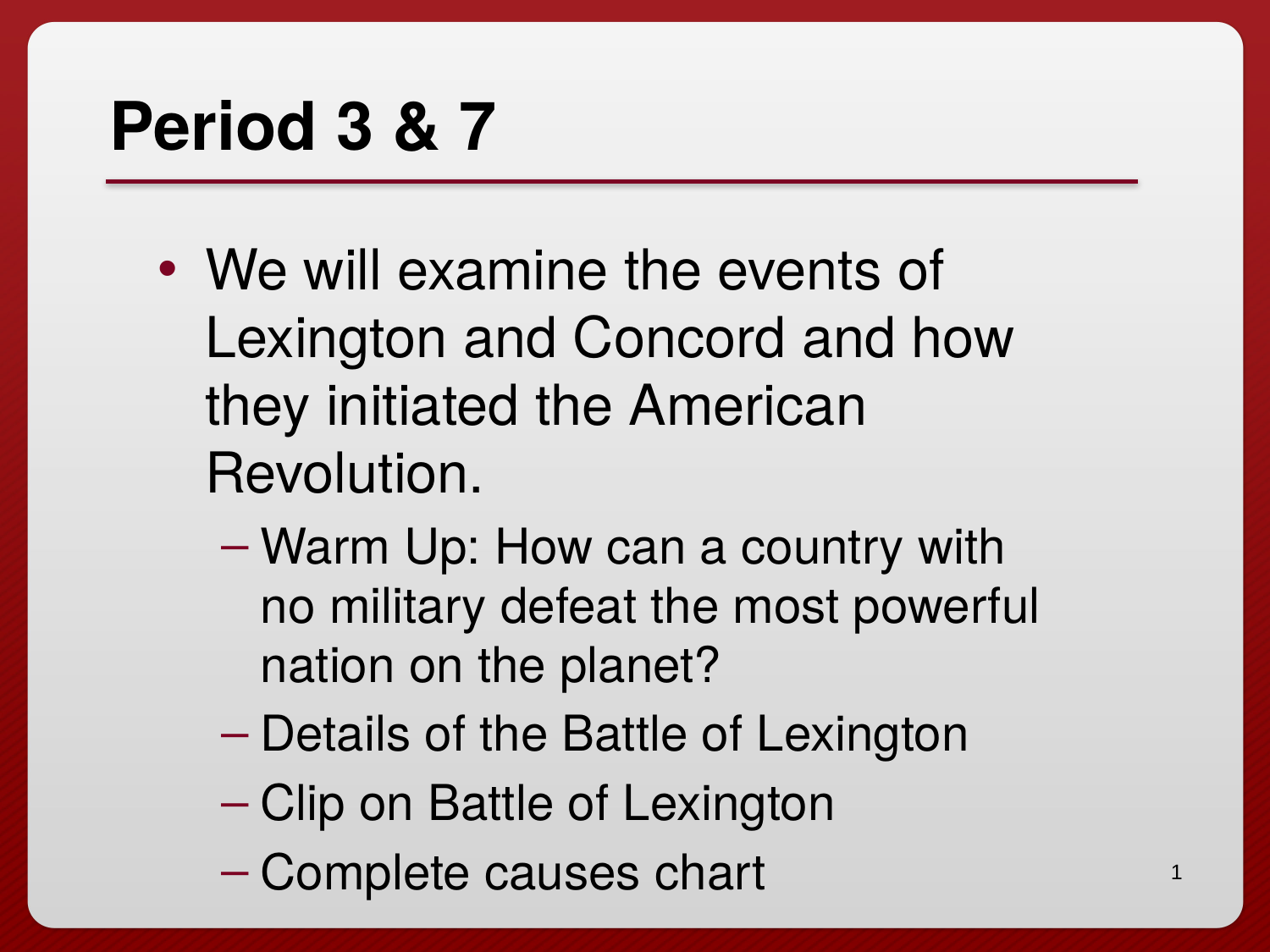

# Period 3 & 7
We will examine the events of Lexington and Concord and how they initiated the American Revolution.
Warm Up: How can a country with no military defeat the most powerful nation on the planet?
Details of the Battle of Lexington
Clip on Battle of Lexington
Complete causes chart